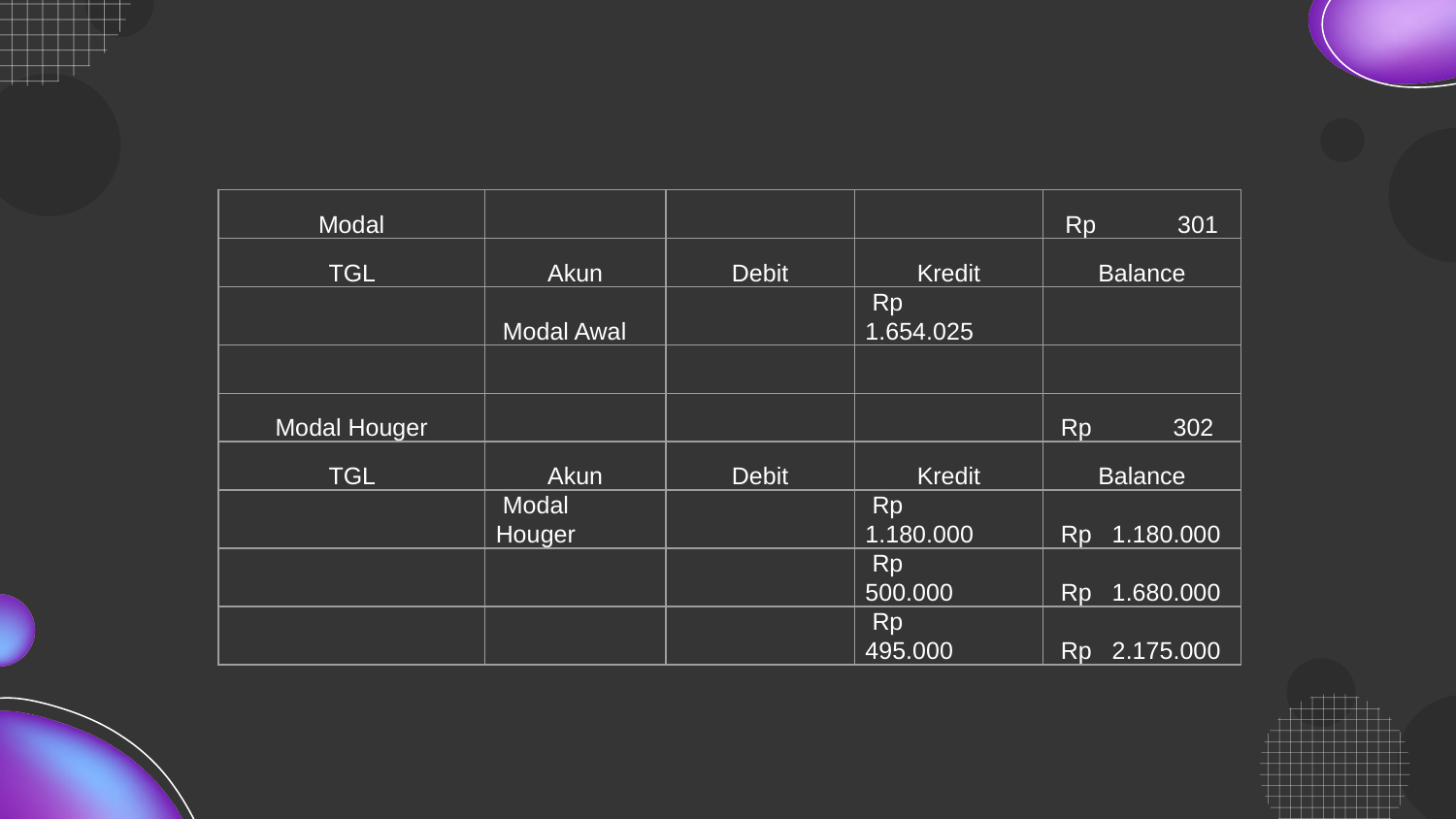

| Modal |  |  |  | Rp 301 |
| --- | --- | --- | --- | --- |
| TGL | Akun | Debit | Kredit | Balance |
|  | Modal Awal |  | Rp 1.654.025 |  |
|  |  |  |  |  |
| Modal Houger |  |  |  | Rp 302 |
| TGL | Akun | Debit | Kredit | Balance |
|  | Modal Houger |  | Rp 1.180.000 | Rp 1.180.000 |
|  |  |  | Rp 500.000 | Rp 1.680.000 |
|  |  |  | Rp 495.000 | Rp 2.175.000 |